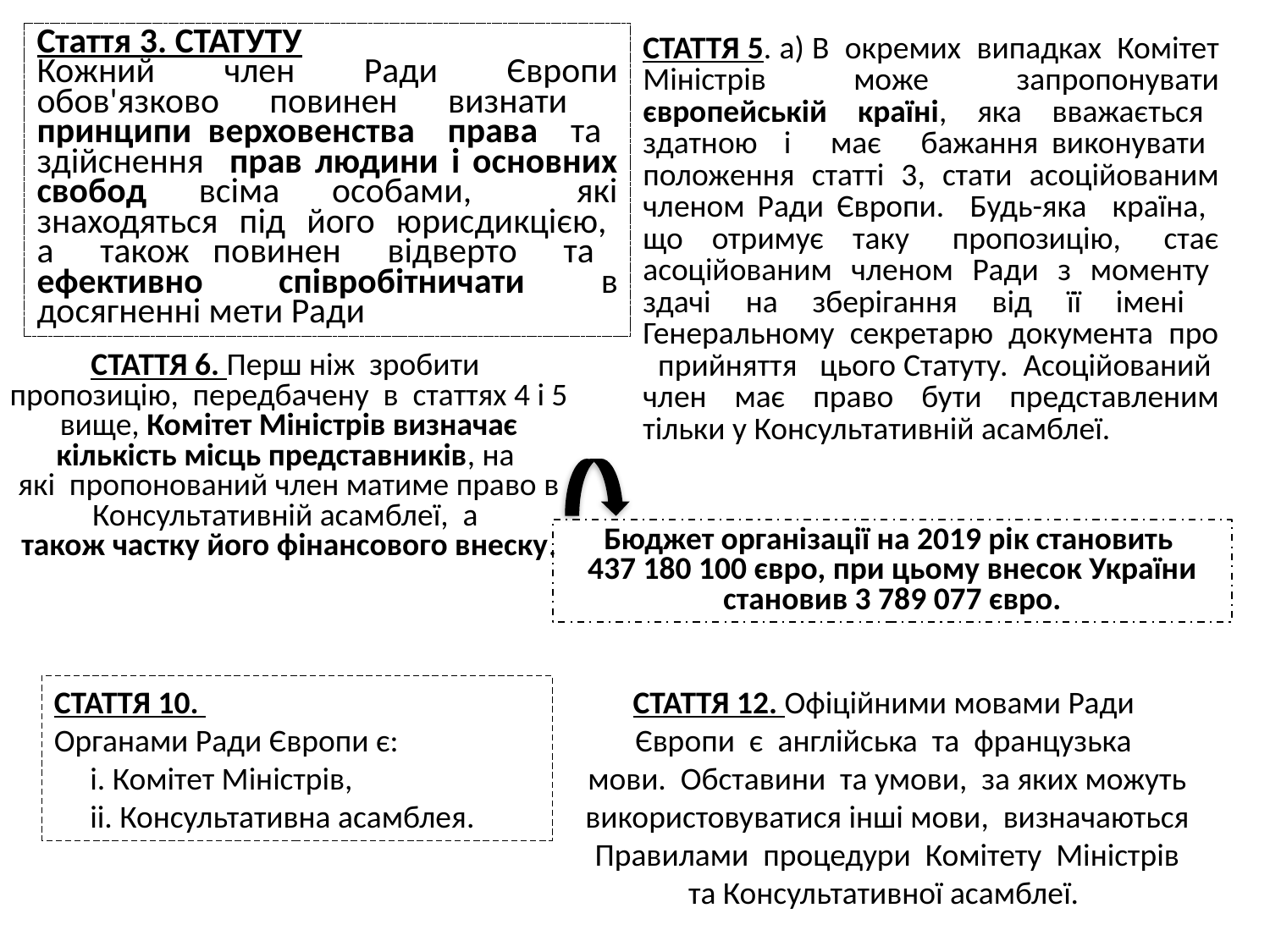

Стаття 3. СТАТУТУ
Кожний член Ради Європи обов'язково повинен визнати  принципи верховенства  права  та  здійснення  прав людини і основних свобод всіма особами,  які знаходяться  під  його  юрисдикцією,  а  також повинен  відверто  та  ефективно співробітничати в досягненні мети Ради
СТАТТЯ 5. a) В  окремих  випадках  Комітет Міністрів може запропонувати європейській  країні,  яка  вважається  здатною  і   має   бажання виконувати  положення  статті  3,  стати  асоційованим членом Ради Європи.  Будь-яка  країна,  що  отримує  таку   пропозицію,   стає асоційованим  членом  Ради  з  моменту  здачі на зберігання від її імені  Генеральному  секретарю  документа  про   прийняття   цього Статуту.  Асоційований  член має право бути представленим тільки у Консультативній асамблеї.
СТАТТЯ 6. Перш ніж  зробити  пропозицію,  передбачену  в  статтях 4 і 5
вище, Комітет Міністрів визначає кількість місць представників, на
які  пропонований член матиме право в Консультативній асамблеї,  а
також частку його фінансового внеску.

Бюджет організації на 2019 рік становить
437 180 100 євро, при цьому внесок України становив 3 789 077 євро.
СТАТТЯ 10.
Органами Ради Європи є:
     i. Комітет Міністрів,
     ii. Консультативна асамблея.
СТАТТЯ 12. Офіційними мовами Ради  Європи  є  англійська  та  французька
мови.  Обставини  та умови,  за яких можуть використовуватися інші мови,  визначаються  Правилами  процедури  Комітету  Міністрів  та Консультативної асамблеї.